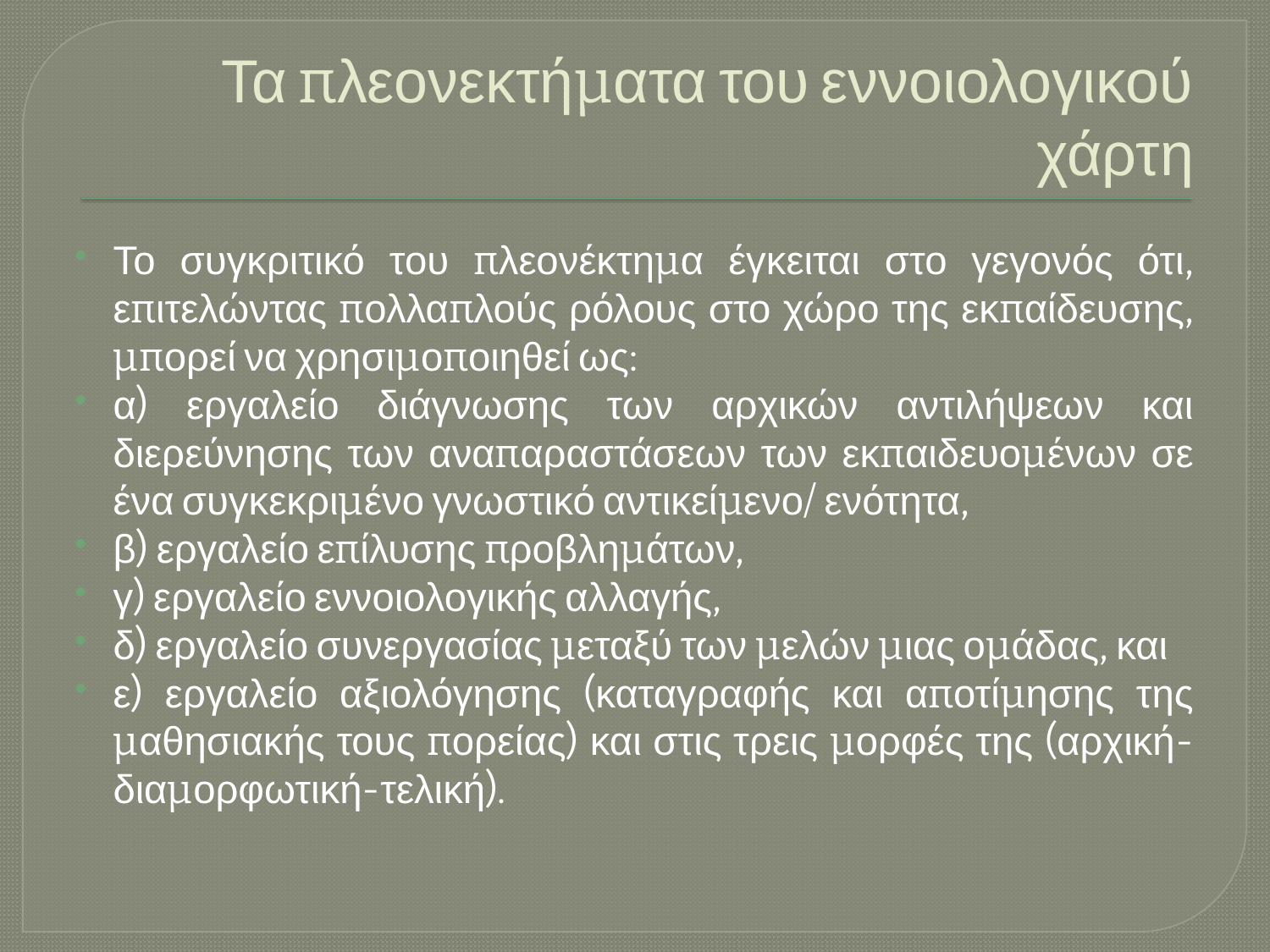

# Τα πλεονεκτήματα του εννοιολογικού χάρτη
Το συγκριτικό του πλεονέκτημα έγκειται στο γεγονός ότι, επιτελώντας πολλαπλούς ρόλους στο χώρο της εκπαίδευσης, μπορεί να χρησιμοποιηθεί ως:
α) εργαλείο διάγνωσης των αρχικών αντιλήψεων και διερεύνησης των αναπαραστάσεων των εκπαιδευομένων σε ένα συγκεκριμένο γνωστικό αντικείμενο/ ενότητα,
β) εργαλείο επίλυσης προβλημάτων,
γ) εργαλείο εννοιολογικής αλλαγής,
δ) εργαλείο συνεργασίας μεταξύ των μελών μιας ομάδας, και
ε) εργαλείο αξιολόγησης (καταγραφής και αποτίμησης της μαθησιακής τους πορείας) και στις τρεις μορφές της (αρχική-διαμορφωτική-τελική).